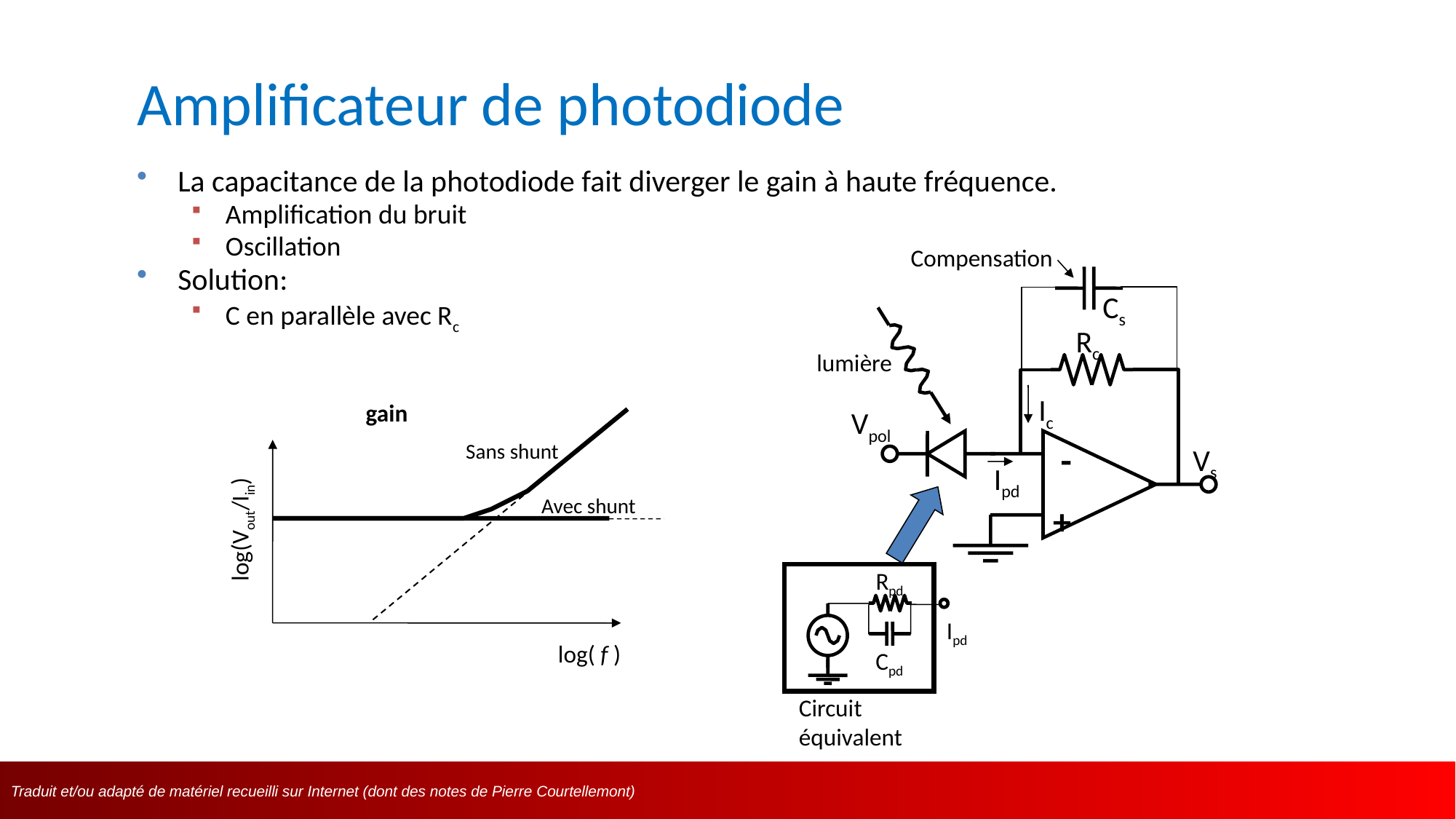

# Amplificateur de photodiode
La capacitance de la photodiode fait diverger le gain à haute fréquence.
Amplification du bruit
Oscillation
Solution:
C en parallèle avec Rc
Compensation

Cs

Rc
lumière

Ic
Vpol

-

+

Vs

Ipd

Rpd

Ipd

Cpd

Circuit
équivalent
gain

Sans shunt

Avec shunt
log(Vout/Iin)

log( f )